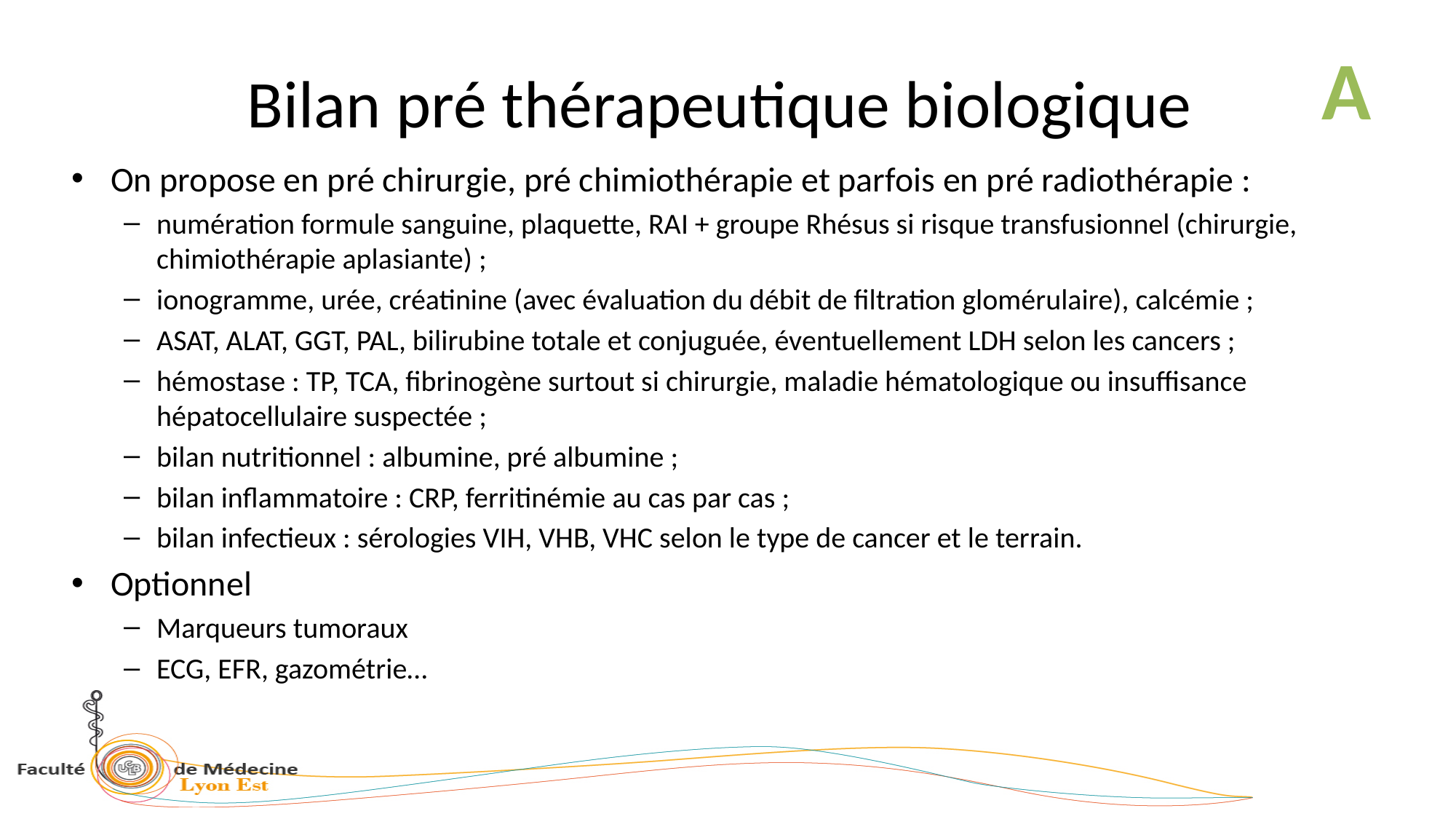

# Bilan pré thérapeutique biologique
A
On propose en pré chirurgie, pré chimiothérapie et parfois en pré radiothérapie :
numération formule sanguine, plaquette, RAI + groupe Rhésus si risque transfusionnel (chirurgie, chimiothérapie aplasiante) ;
ionogramme, urée, créatinine (avec évaluation du débit de filtration glomérulaire), calcémie ;
ASAT, ALAT, GGT, PAL, bilirubine totale et conjuguée, éventuellement LDH selon les cancers ;
hémostase : TP, TCA, fibrinogène surtout si chirurgie, maladie hématologique ou insuffisance hépatocellulaire suspectée ;
bilan nutritionnel : albumine, pré albumine ;
bilan inflammatoire : CRP, ferritinémie au cas par cas ;
bilan infectieux : sérologies VIH, VHB, VHC selon le type de cancer et le terrain.
Optionnel
Marqueurs tumoraux
ECG, EFR, gazométrie…